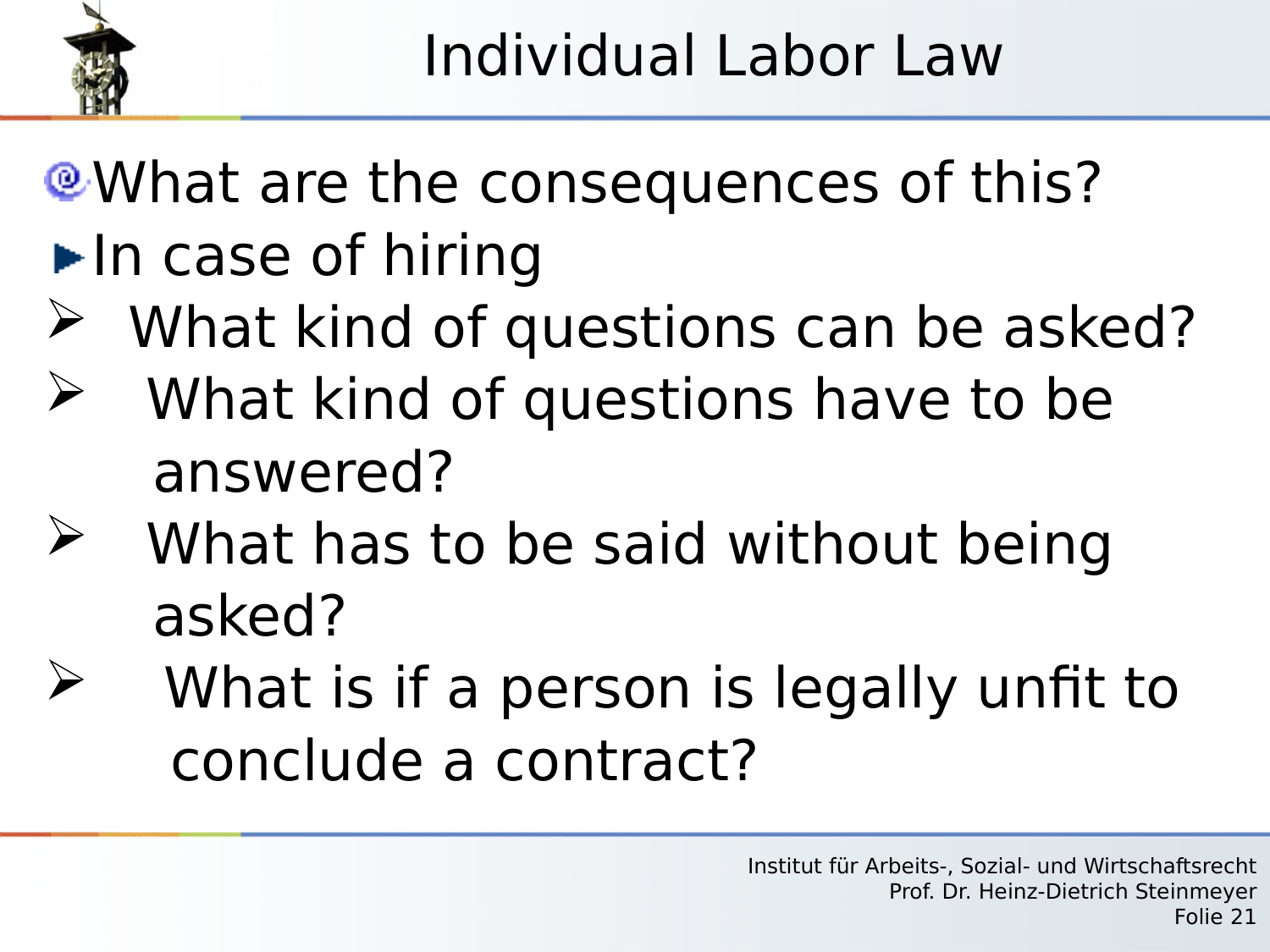

# Individual Labor Law
What are the consequences of this?
In case of hiring
  What kind of questions can be asked?
   What kind of questions have to be
      answered?
   What has to be said without being
      asked?
    What is if a person is legally unfit to
       conclude a contract?